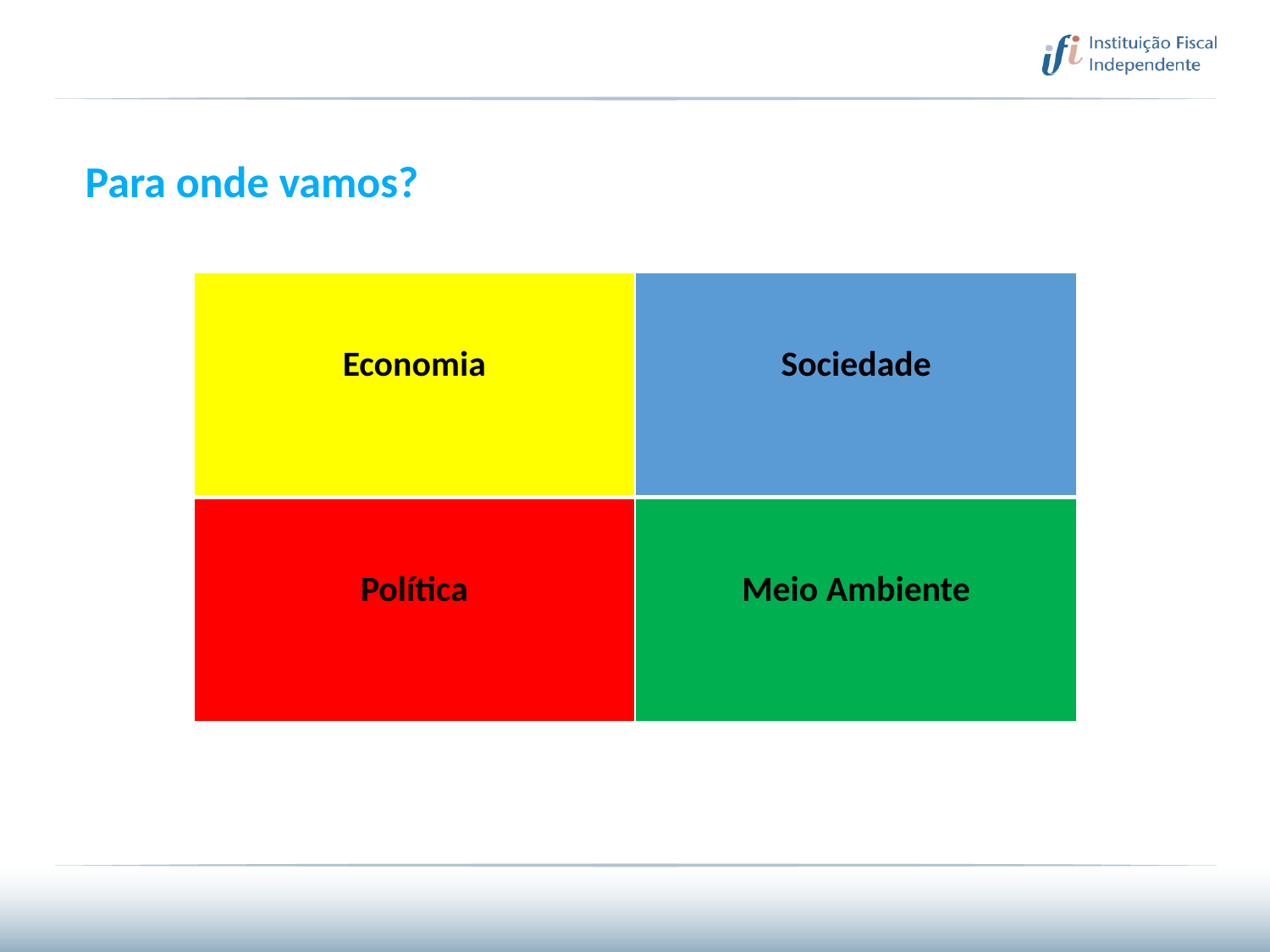

Para onde vamos?

| Economia | Sociedade |
| --- | --- |
| Política | Meio Ambiente |